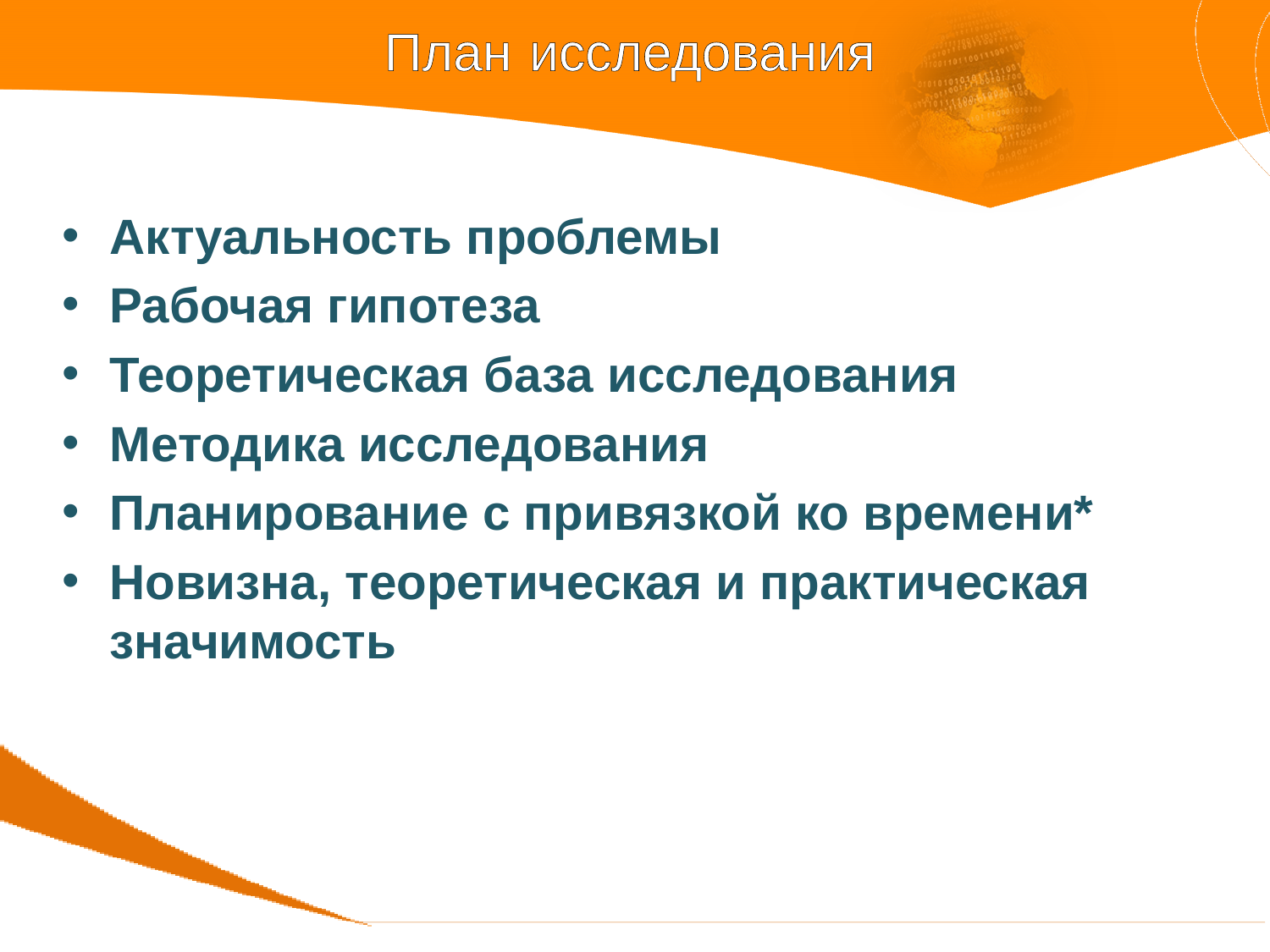

# План исследования
Актуальность проблемы
Рабочая гипотеза
Теоретическая база исследования
Методика исследования
Планирование с привязкой ко времени*
Новизна, теоретическая и практическая значимость